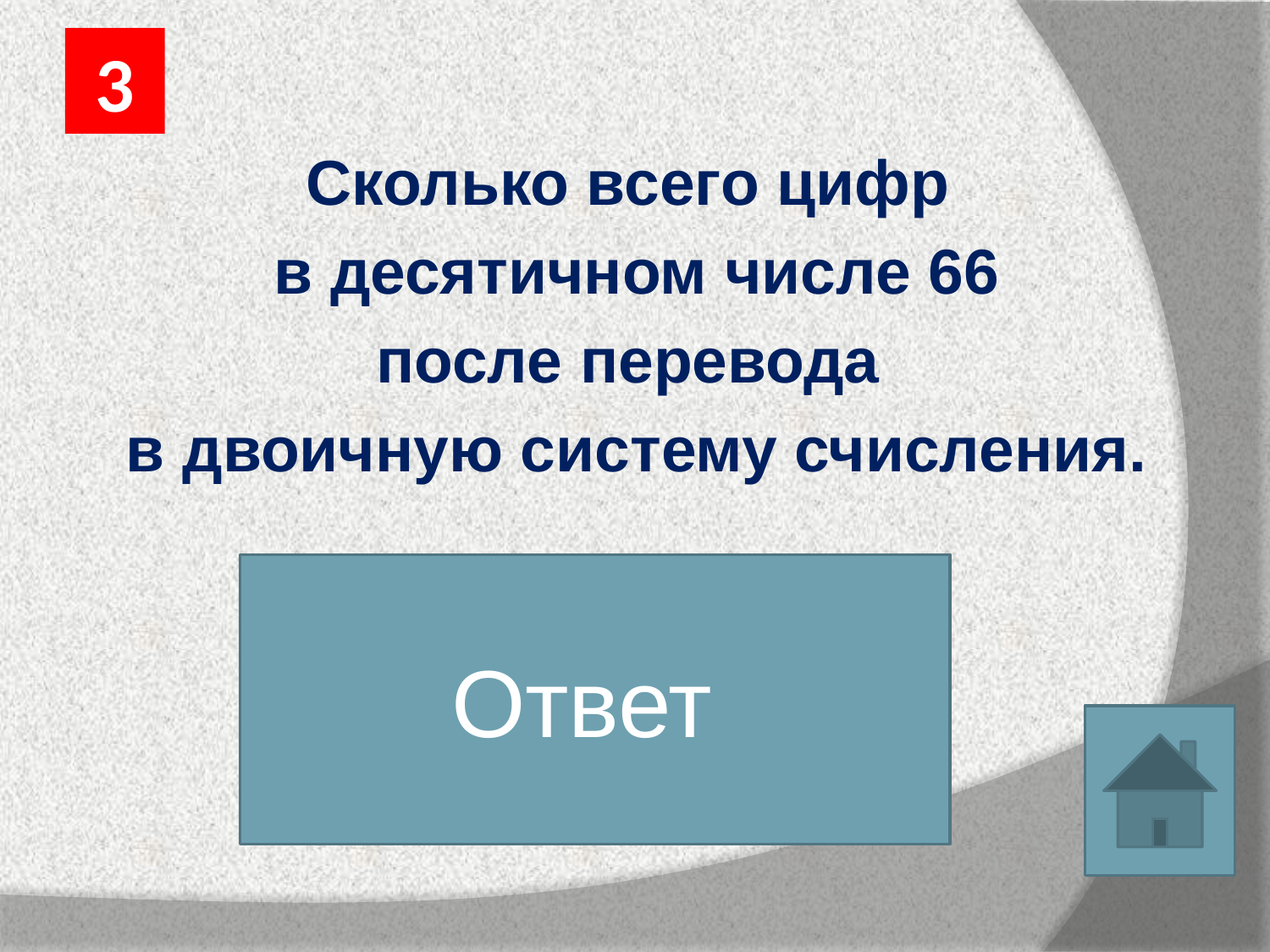

3
Сколько всего цифр
в десятичном числе 66
после перевода
в двоичную систему счисления.

Ответ
1 00 00 10